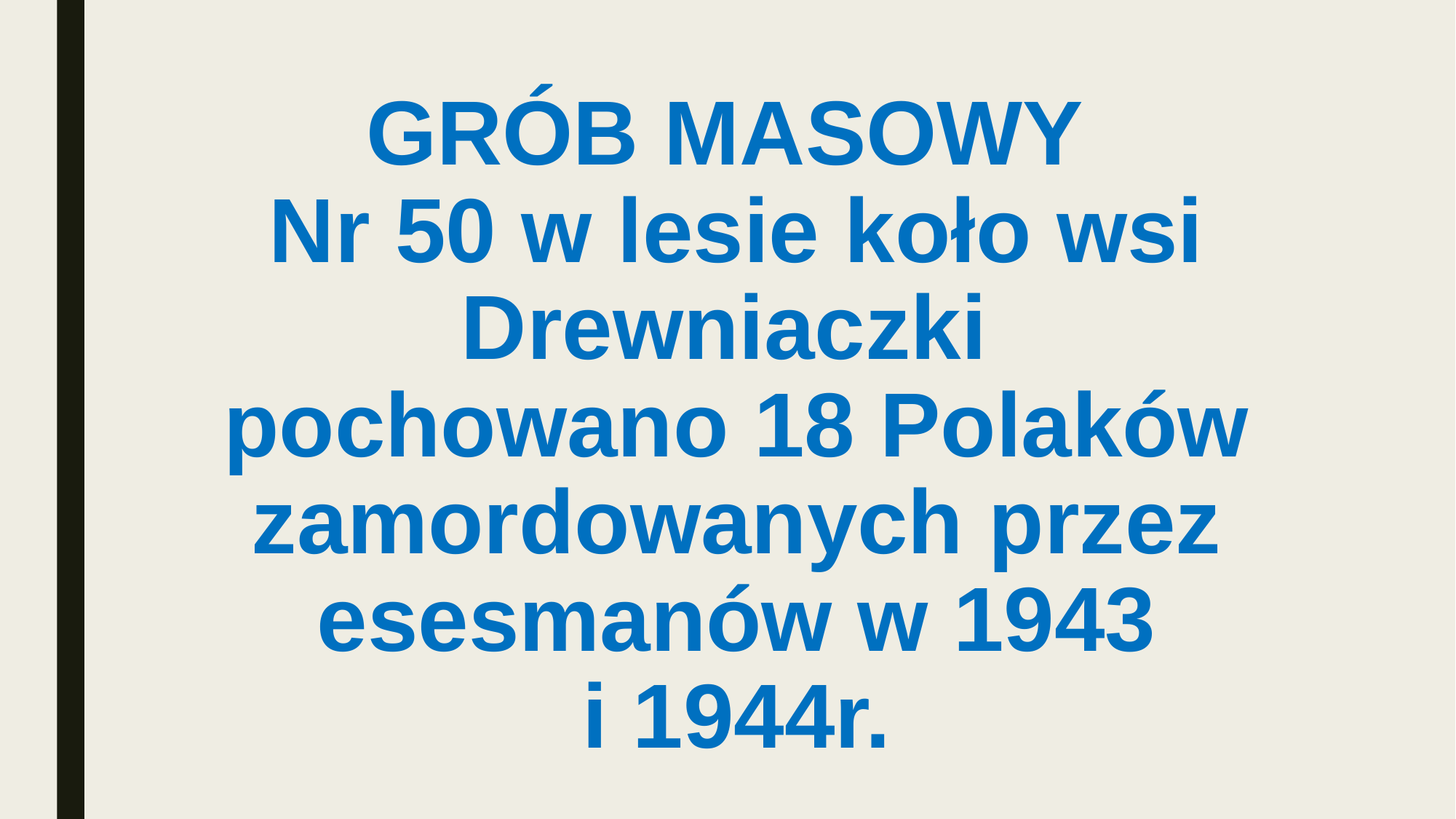

# GRÓB MASOWY Nr 50 w lesie koło wsi Drewniaczki pochowano 18 Polaków zamordowanych przez esesmanów w 1943 i 1944r.